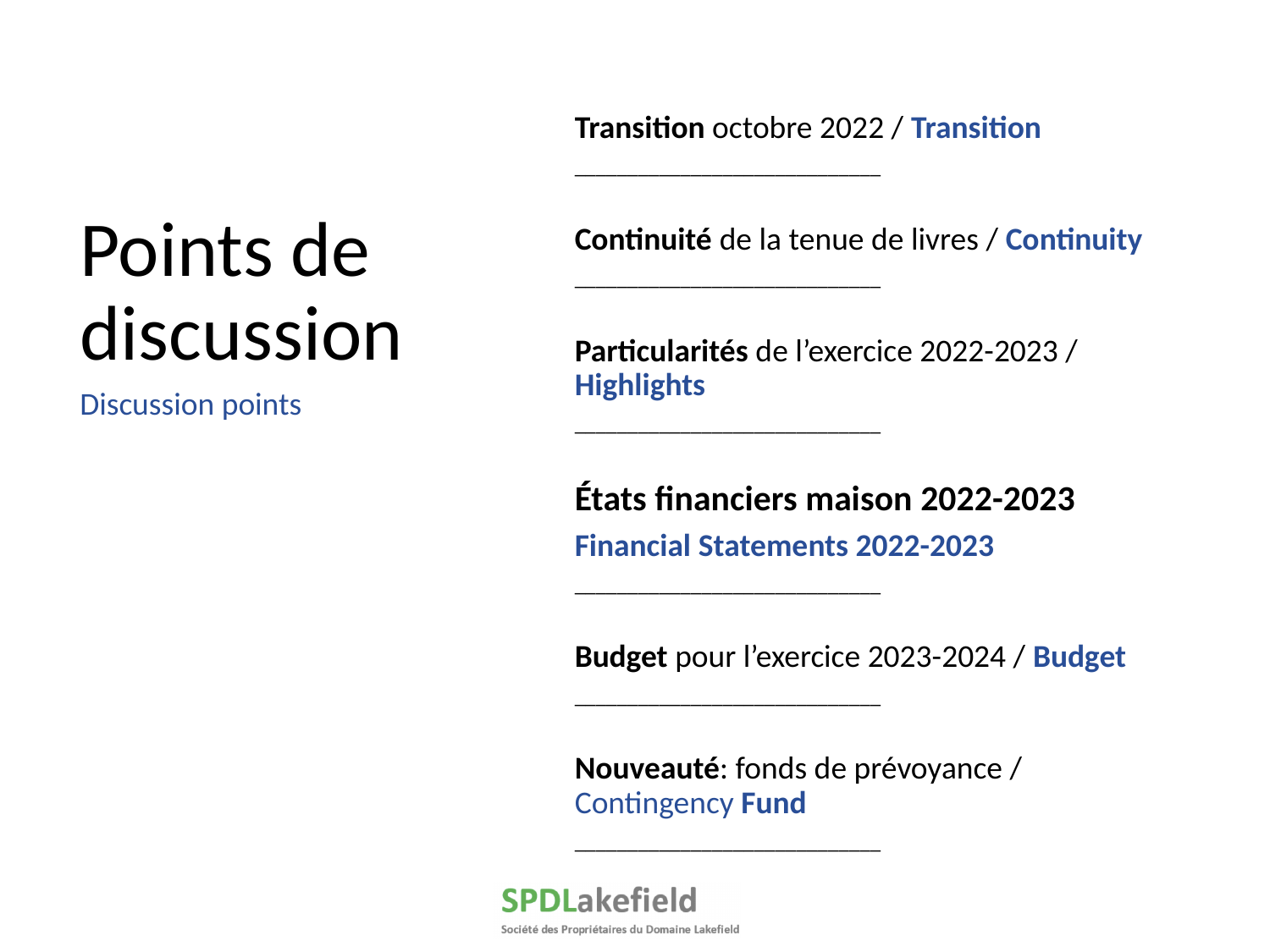

Transition octobre 2022 / Transition
_____________________________

Continuité de la tenue de livres / Continuity
_____________________________

Particularités de l’exercice 2022-2023 / Highlights
_____________________________

États financiers maison 2022-2023
Financial Statements 2022-2023
_____________________________

Budget pour l’exercice 2023-2024 / Budget
_____________________________

Nouveauté: fonds de prévoyance / Contingency Fund
_____________________________

Points de discussion
Discussion points